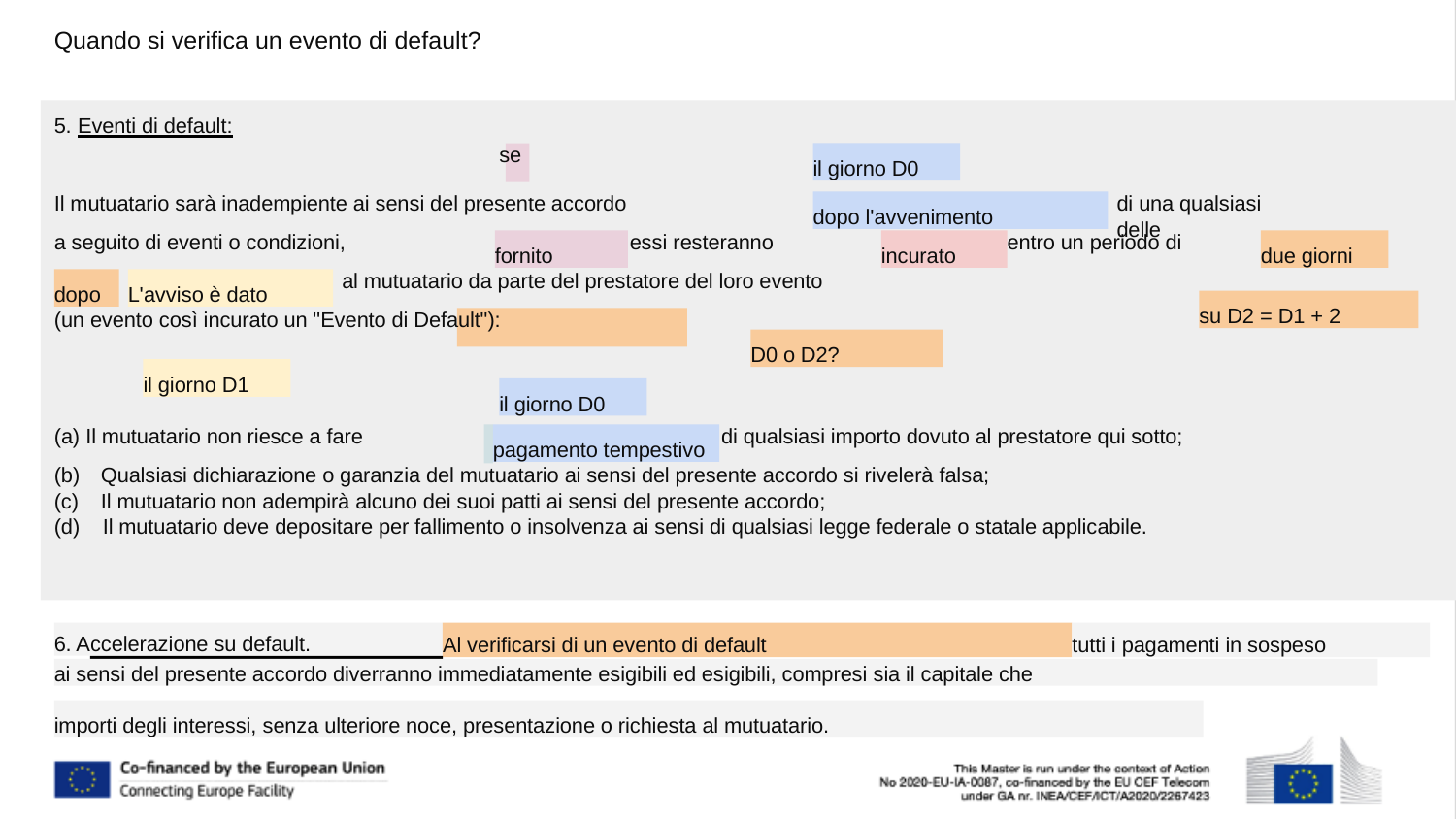

# Quando si verifica un evento di default?

5. Eventi di default:

se
il giorno D0
Il mutuatario sarà inadempiente ai sensi del presente accordo
di una qualsiasi delle
dopo l'avvenimento
a seguito di eventi o condizioni,	essi resteranno
entro un periodo di
fornito
incurato
due giorni
al mutuatario da parte del prestatore del loro evento
dopo
L'avviso è dato
su D2 = D1 + 2
(un evento così incurato un "Evento di Default"):

D0 o D2?
il giorno D1
il giorno D0
(a) Il mutuatario non riesce a fare	di qualsiasi importo dovuto al prestatore qui sotto;

pagamento tempestivo
Qualsiasi dichiarazione o garanzia del mutuatario ai sensi del presente accordo si rivelerà falsa;
Il mutuatario non adempirà alcuno dei suoi patti ai sensi del presente accordo;
Il mutuatario deve depositare per fallimento o insolvenza ai sensi di qualsiasi legge federale o statale applicabile.
6. Accelerazione su default.
Al verificarsi di un evento di default
tutti i pagamenti in sospeso

ai sensi del presente accordo diverranno immediatamente esigibili ed esigibili, compresi sia il capitale che
importi degli interessi, senza ulteriore noce, presentazione o richiesta al mutuatario.